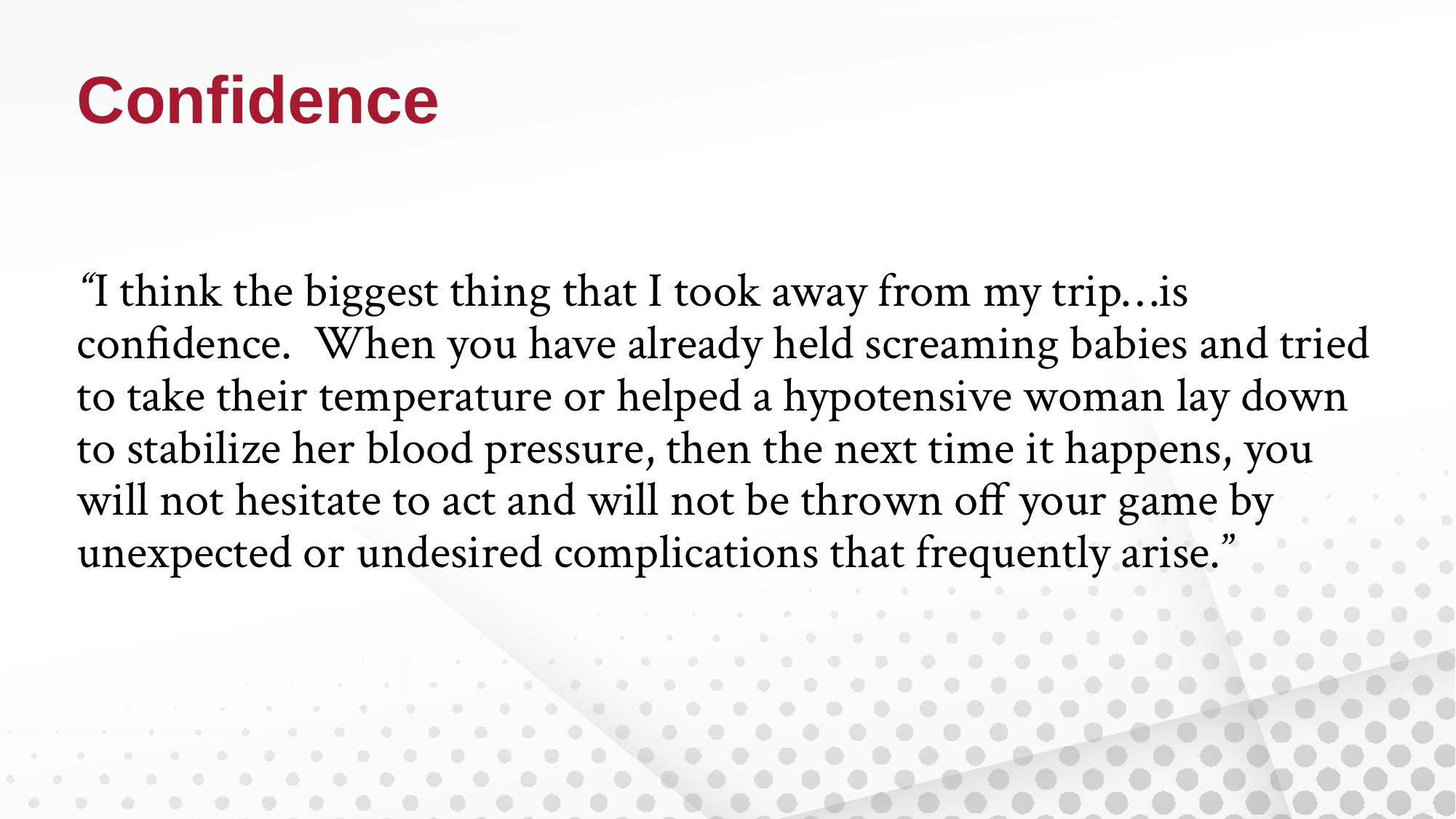

# Confidence

“I think the biggest thing that I took away from my trip…is confidence.  When you have already held screaming babies and tried to take their temperature or helped a hypotensive woman lay down to stabilize her blood pressure, then the next time it happens, you will not hesitate to act and will not be thrown off your game by unexpected or undesired complications that frequently arise.”